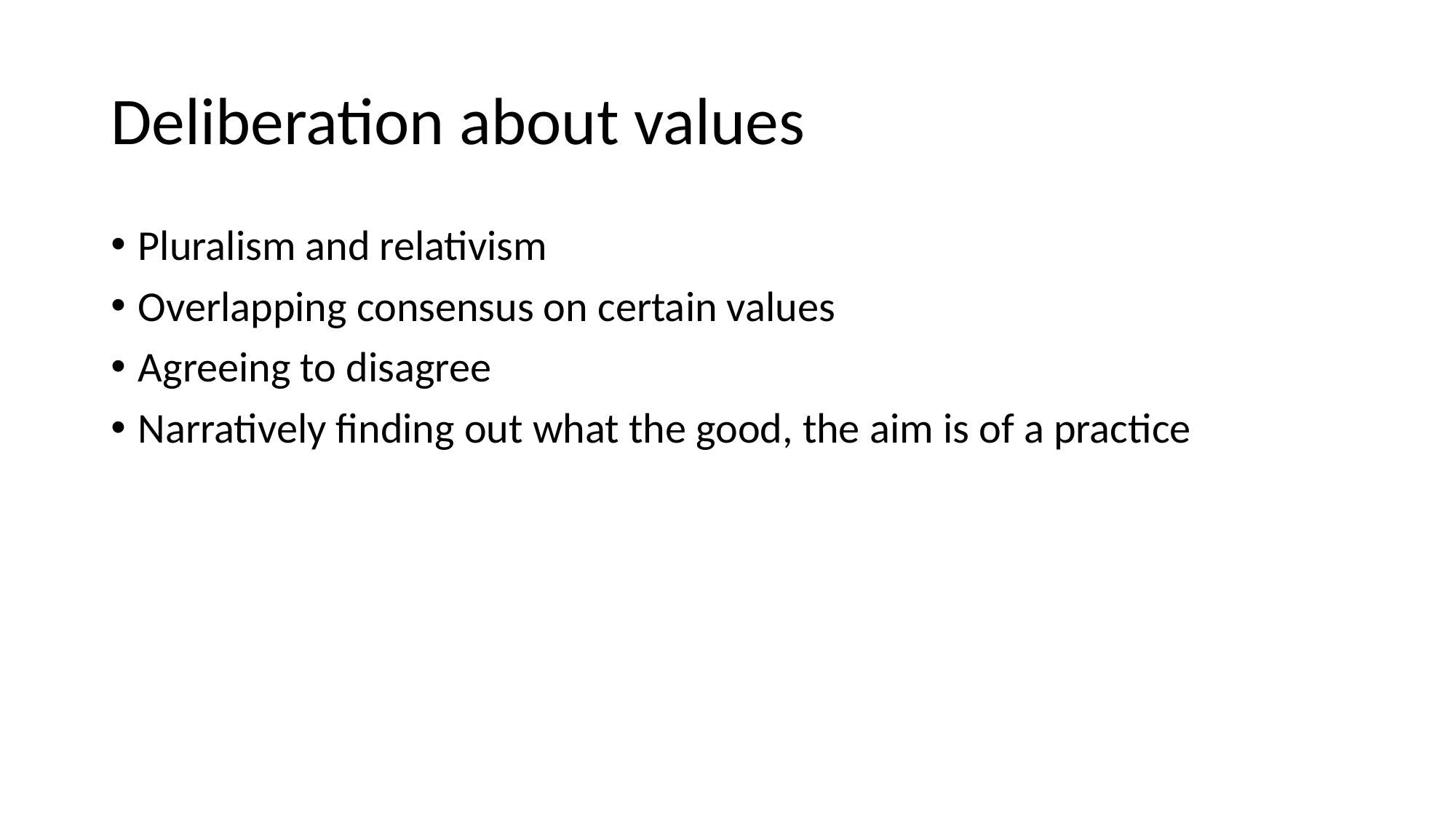

# Deliberation about values
Pluralism and relativism
Overlapping consensus on certain values
Agreeing to disagree
Narratively finding out what the good, the aim is of a practice